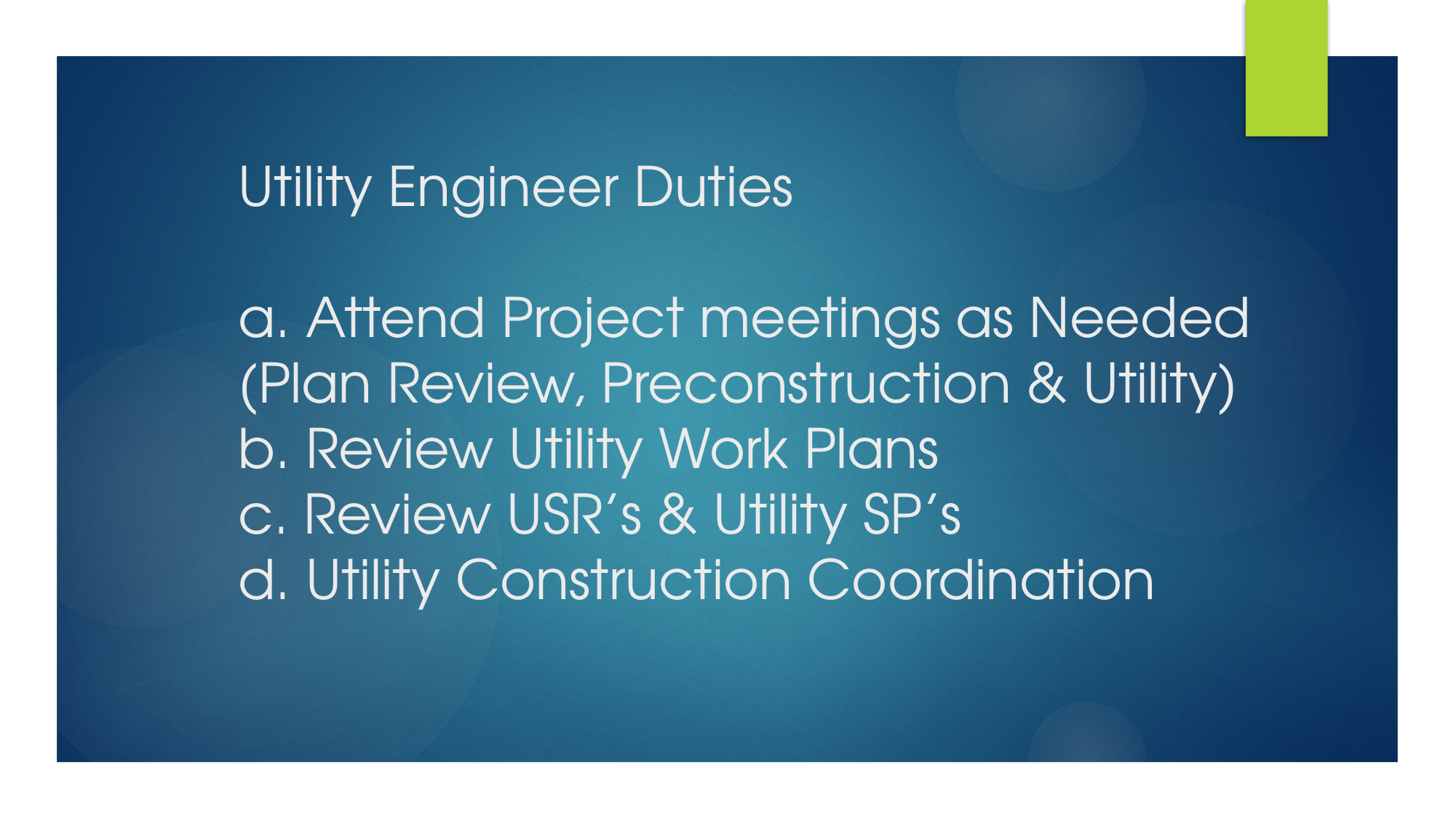

# Utility Engineer Duties a. Attend Project meetings as Needed (Plan Review, Preconstruction & Utility) b. Review Utility Work Plans c. Review USR’s & Utility SP’s d. Utility Construction Coordination